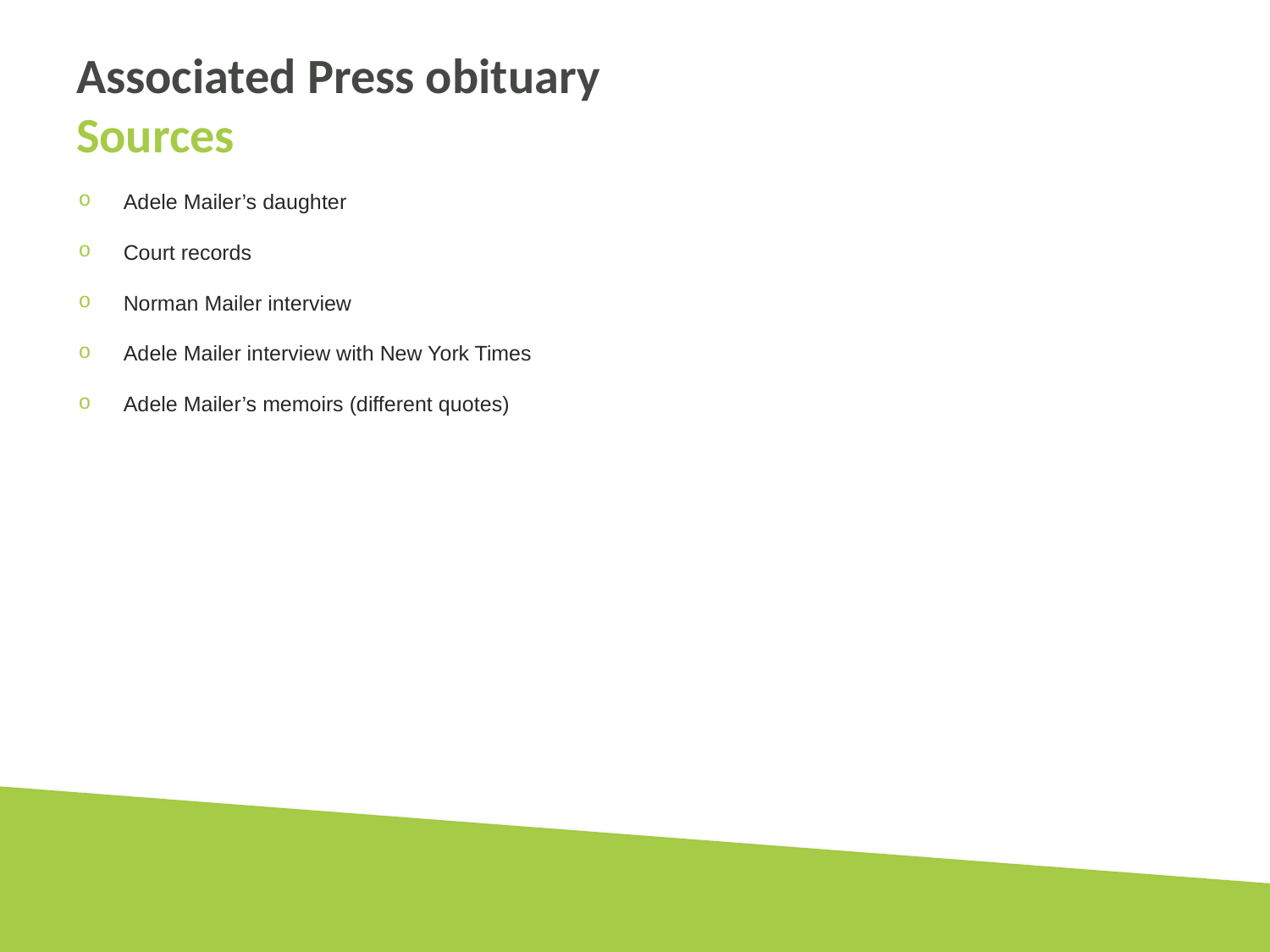

# Associated Press obituary Sources
Adele Mailer’s daughter

Court records

Norman Mailer interview

Adele Mailer interview with New York Times

Adele Mailer’s memoirs (different quotes)